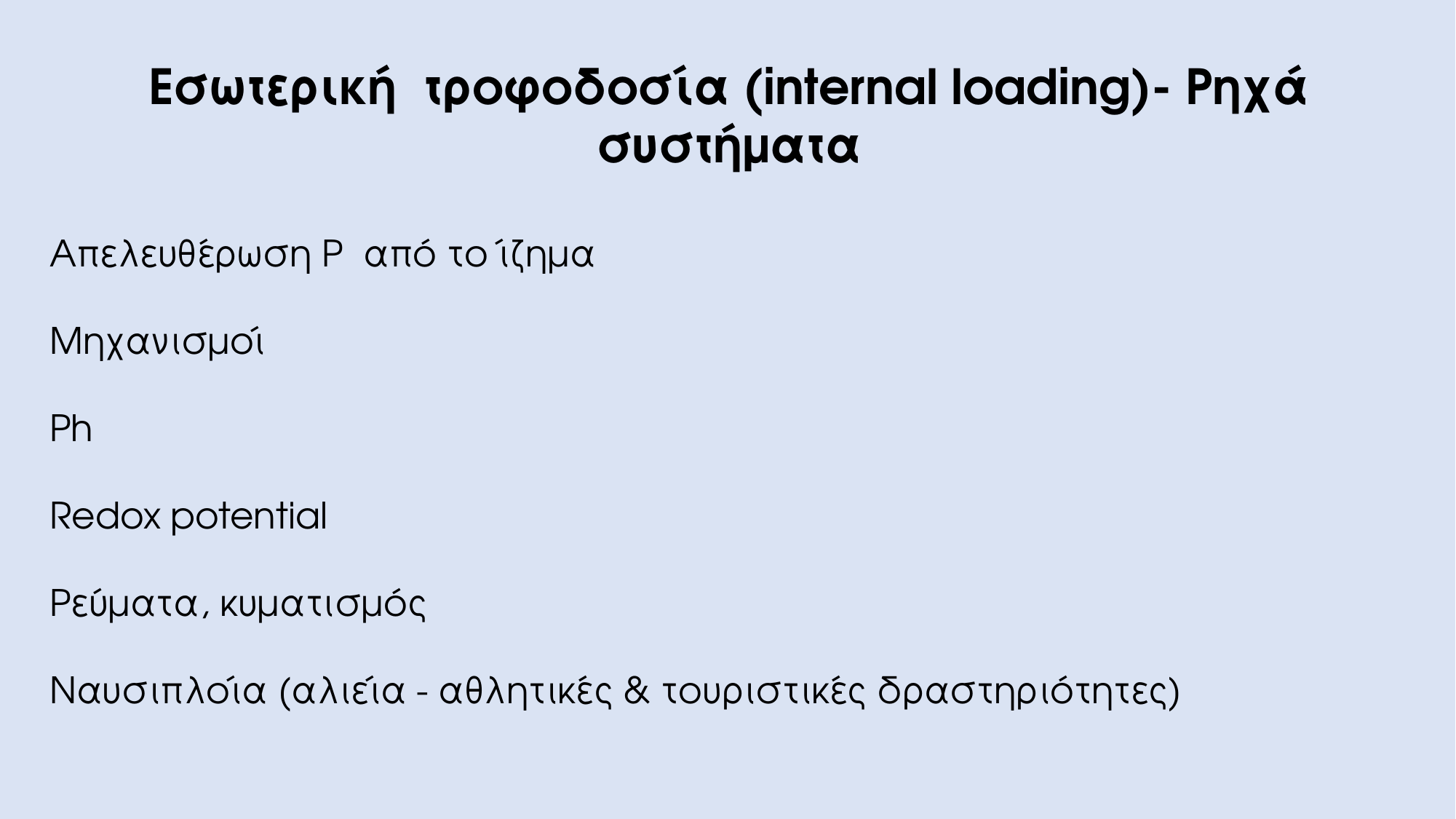

Εσωτερική  τροφοδοσία (internal loading)- Ρηχά συστήματα

Απελευθέρωση P  από το ίζημα

Μηχανισμοί

Ph

Redox potential

Ρεύματα, κυματισμός

Ναυσιπλοία (αλιεία - αθλητικές & τουριστικές δραστηριότητες)